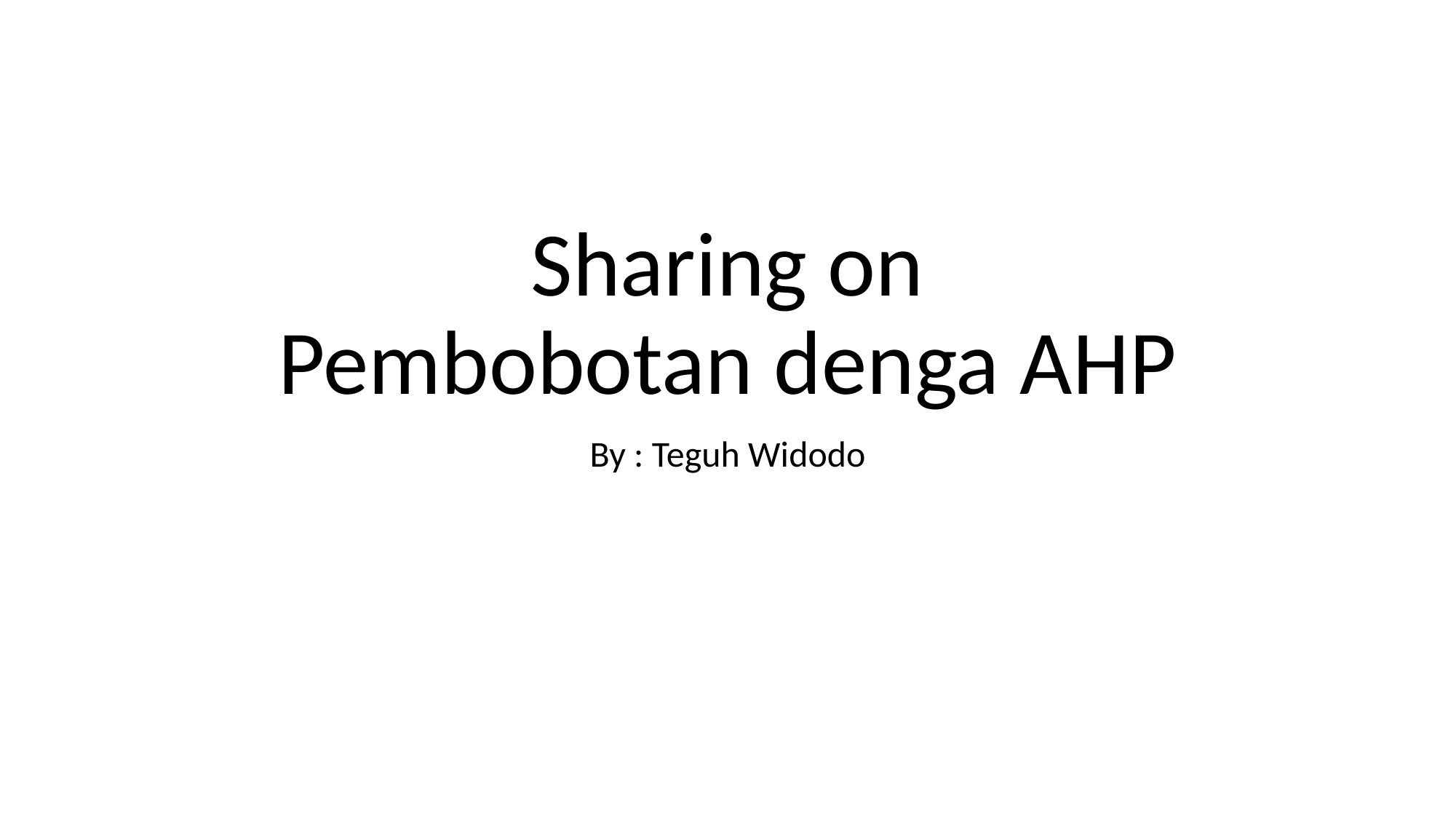

# Sharing on Pembobotan denga AHP
By : Teguh Widodo